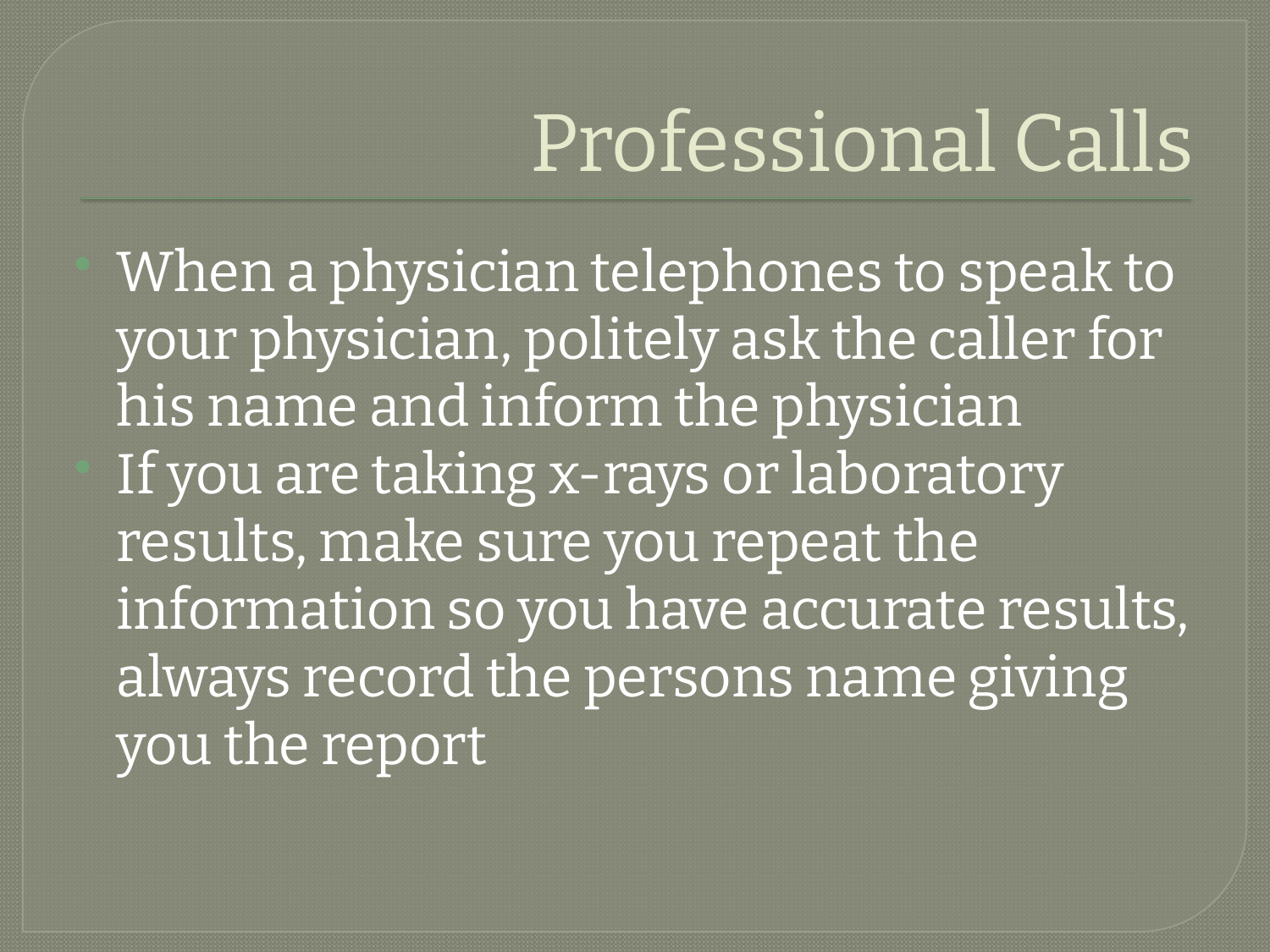

# Professional Calls
When a physician telephones to speak to your physician, politely ask the caller for his name and inform the physician
If you are taking x-rays or laboratory results, make sure you repeat the information so you have accurate results, always record the persons name giving you the report